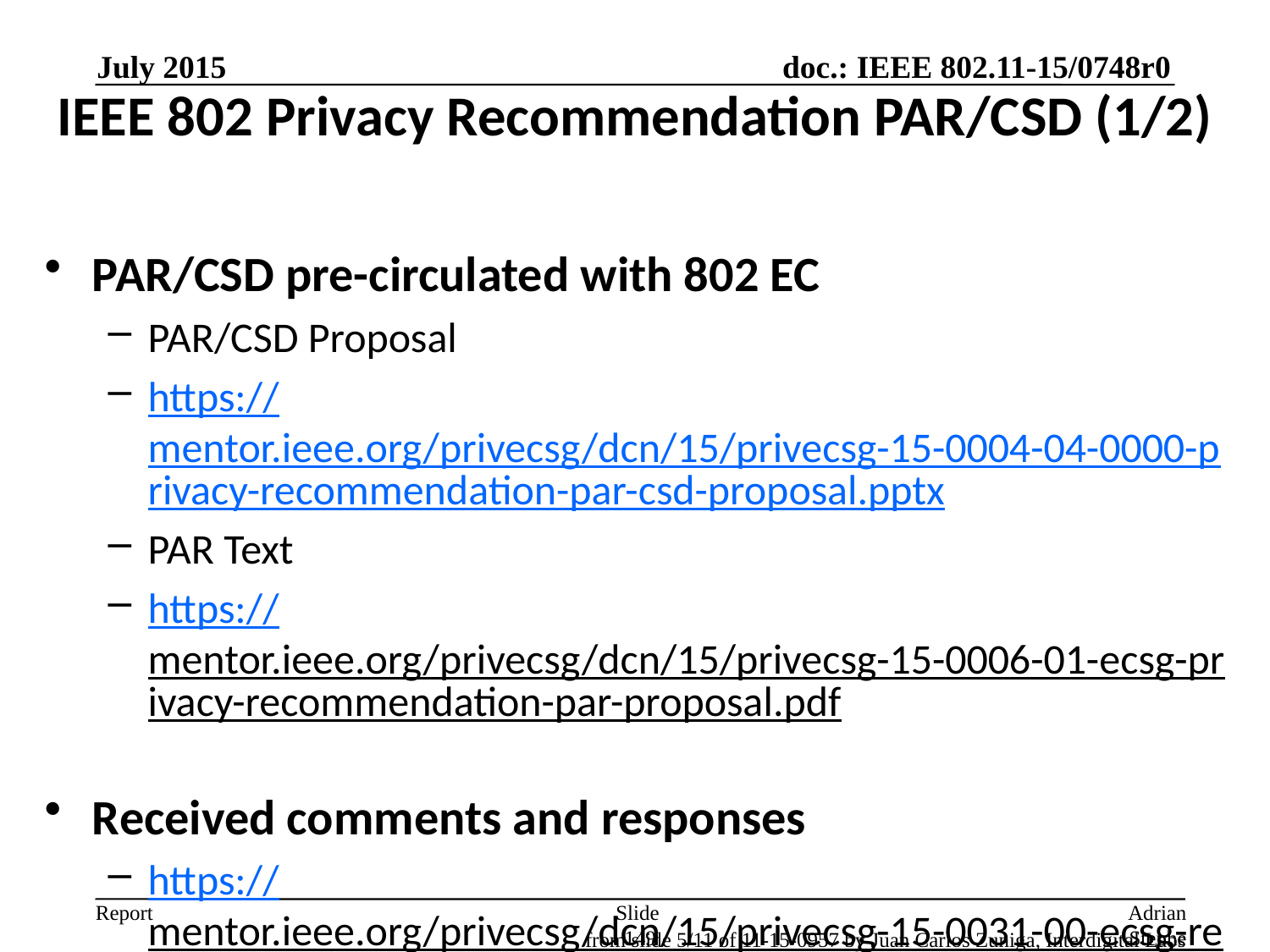

# IEEE 802 Privacy Recommendation PAR/CSD (1/2)
July 2015

PAR/CSD pre-circulated with 802 EC
PAR/CSD Proposal
https://mentor.ieee.org/privecsg/dcn/15/privecsg-15-0004-04-0000-privacy-recommendation-par-csd-proposal.pptx
PAR Text
https://mentor.ieee.org/privecsg/dcn/15/privecsg-15-0006-01-ecsg-privacy-recommendation-par-proposal.pdf
Received comments and responses
https://mentor.ieee.org/privecsg/dcn/15/privecsg-15-0031-00-ecsg-response-to-par-and-csd-comments.pptx
Slide 149
Adrian Stephens, Intel
from slide 5/11 of 11-15-0957 by Juan Carlos Zuniga, Interdigital Labs